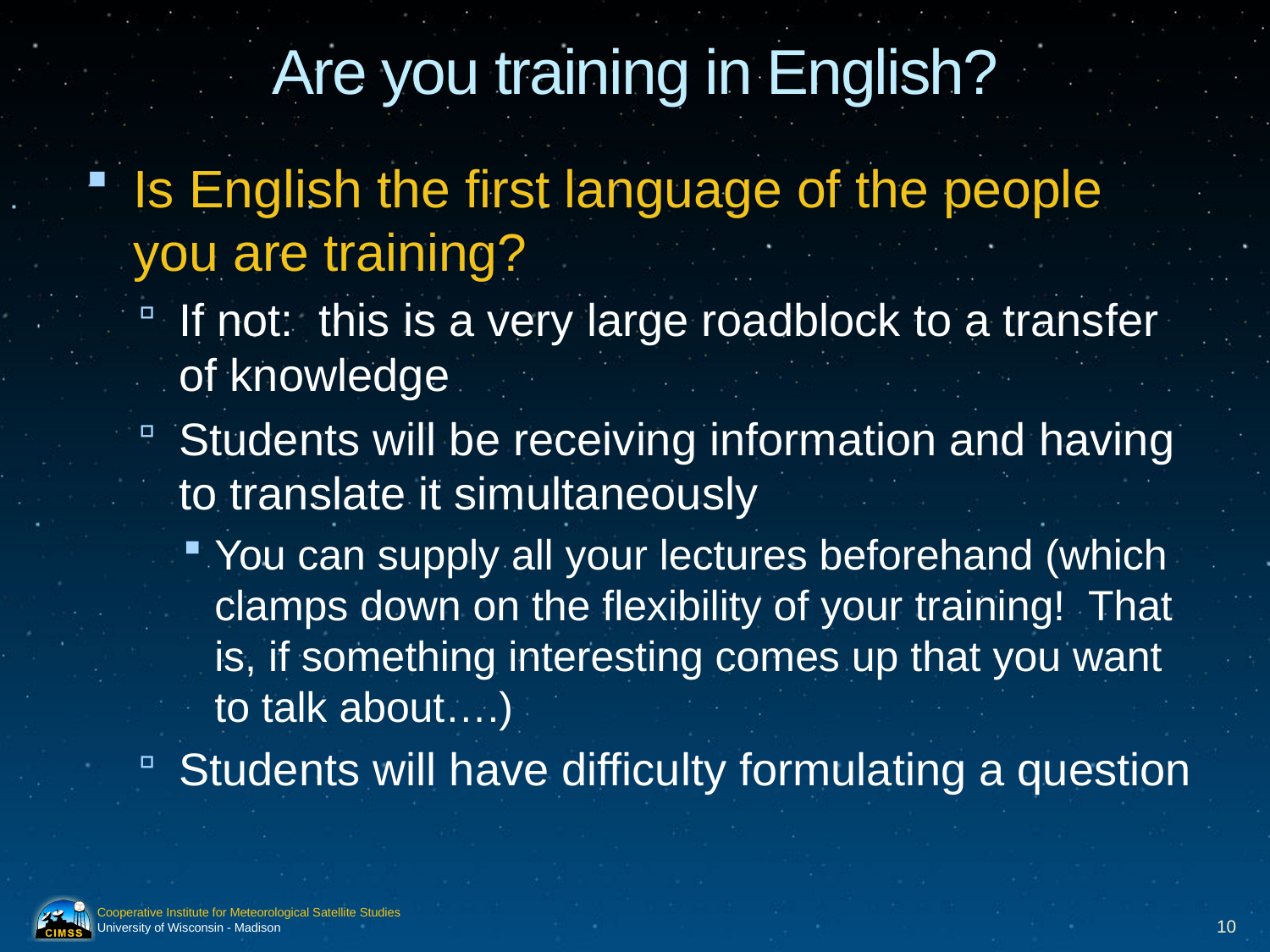

# Are you training in English?
Is English the first language of the people you are training?
If not:  this is a very large roadblock to a transfer of knowledge
Students will be receiving information and having to translate it simultaneously
You can supply all your lectures beforehand (which clamps down on the flexibility of your training!  That is, if something interesting comes up that you want to talk about….)
Students will have difficulty formulating a question
10